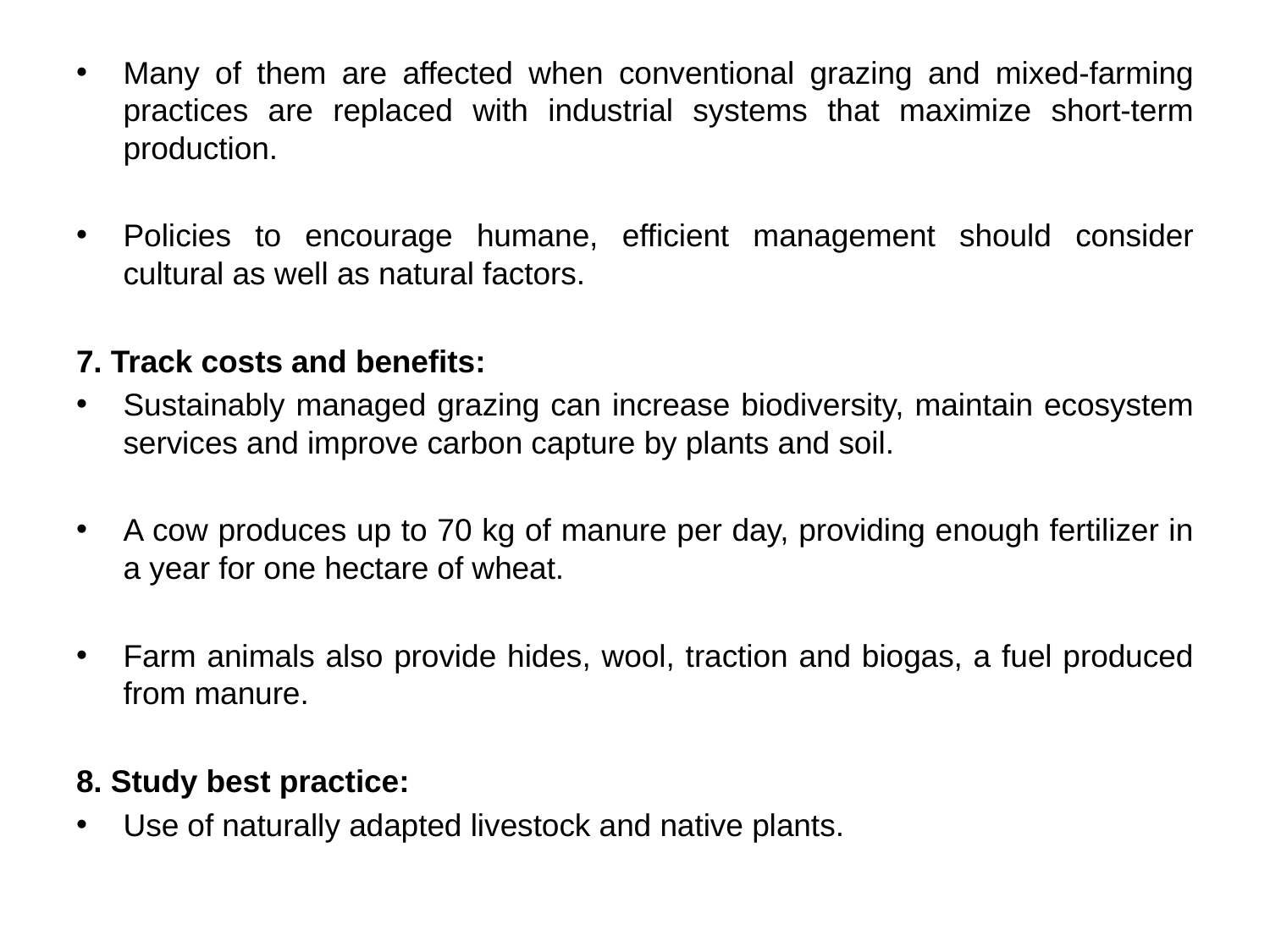

Many of them are affected when conventional grazing and mixed-farming practices are replaced with industrial systems that maximize short-term production.

Policies to encourage humane, efficient management should consider cultural as well as natural factors.

7. Track costs and benefits:
Sustainably managed grazing can increase biodiversity, maintain ecosystem services and improve carbon capture by plants and soil.

A cow produces up to 70 kg of manure per day, providing enough fertilizer in a year for one hectare of wheat.

Farm animals also provide hides, wool, traction and biogas, a fuel produced from manure.

8. Study best practice:
Use of naturally adapted livestock and native plants.